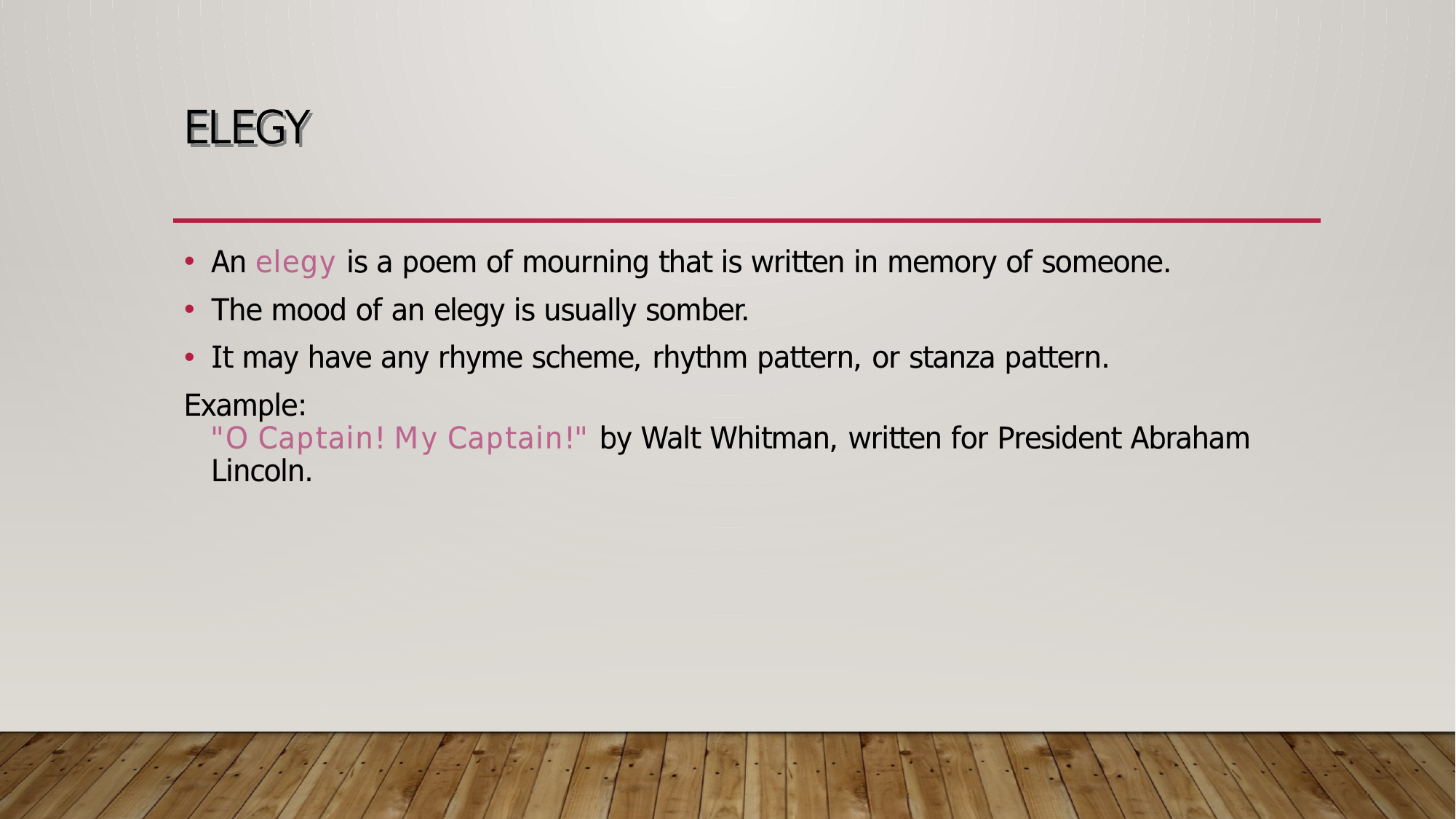

# Elegy
An elegy is a poem of mourning that is written in memory of someone.
The mood of an elegy is usually somber.
It may have any rhyme scheme, rhythm pattern, or stanza pattern.
Example:
"O Captain! My Captain!" by Walt Whitman, written for President Abraham Lincoln.